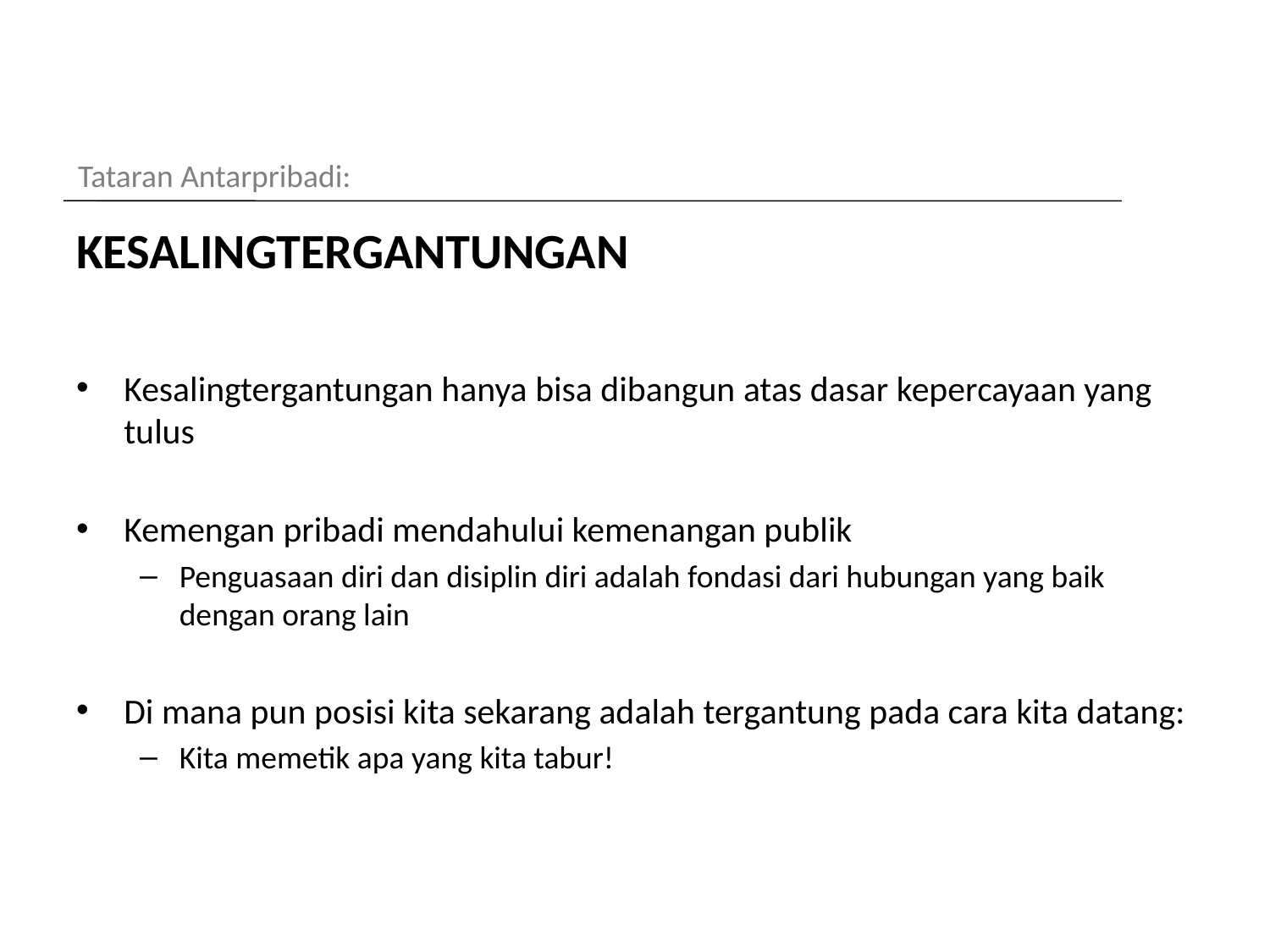

Tataran Antarpribadi:
# KESALINGTERGANTUNGAN
Kesalingtergantungan hanya bisa dibangun atas dasar kepercayaan yang tulus

Kemengan pribadi mendahului kemenangan publik
Penguasaan diri dan disiplin diri adalah fondasi dari hubungan yang baik dengan orang lain

Di mana pun posisi kita sekarang adalah tergantung pada cara kita datang:
Kita memetik apa yang kita tabur!